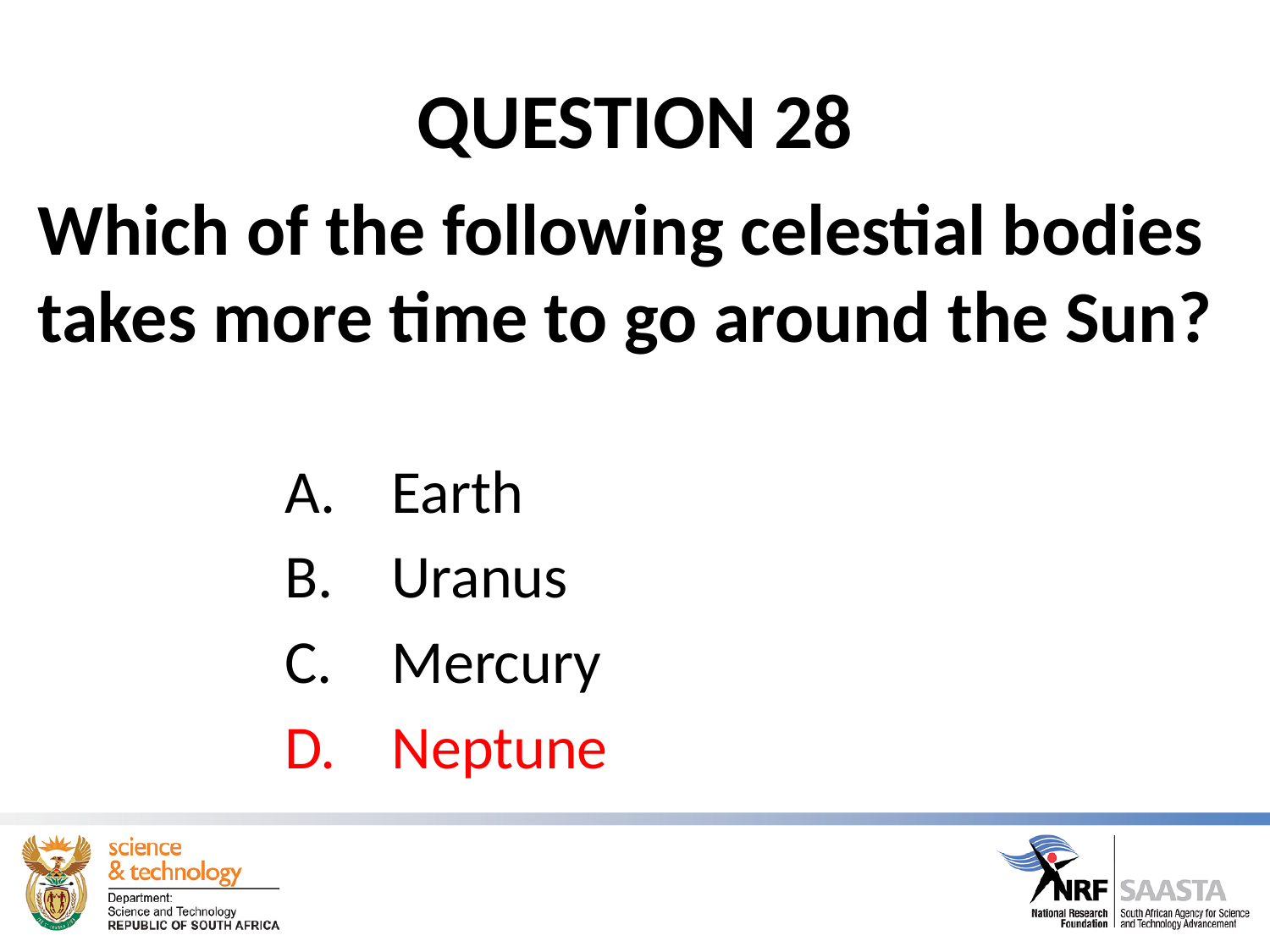

# QUESTION 28
Which of the following celestial bodies  takes more time to go around the Sun?

Earth
Uranus
Mercury
Neptune